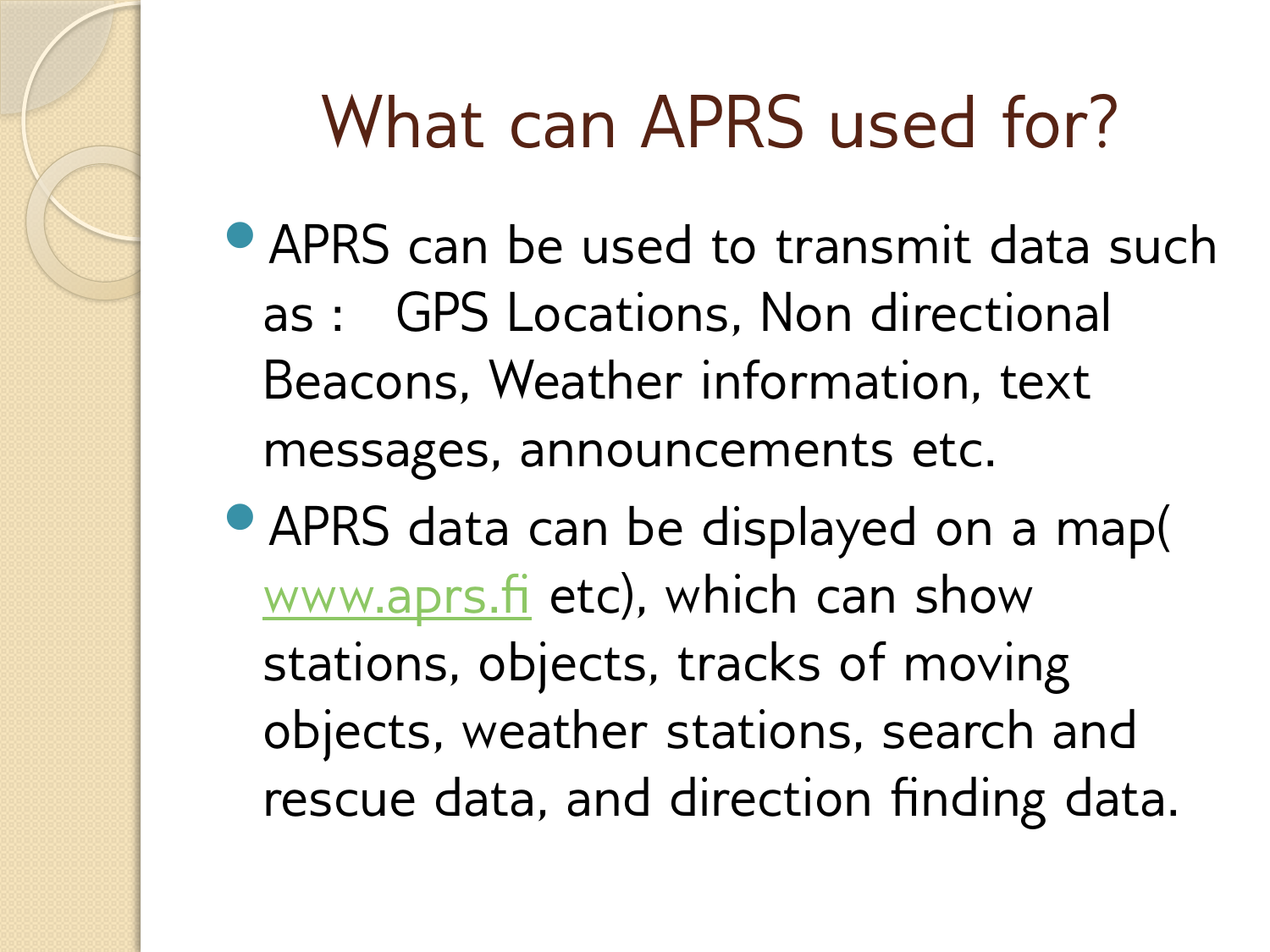

# What can APRS used for?
APRS can be used to transmit data such as :   GPS Locations, Non directional Beacons, Weather information, text messages, announcements etc.
APRS data can be displayed on a map(www.aprs.fi etc), which can show stations, objects, tracks of moving objects, weather stations, search and rescue data, and direction finding data.